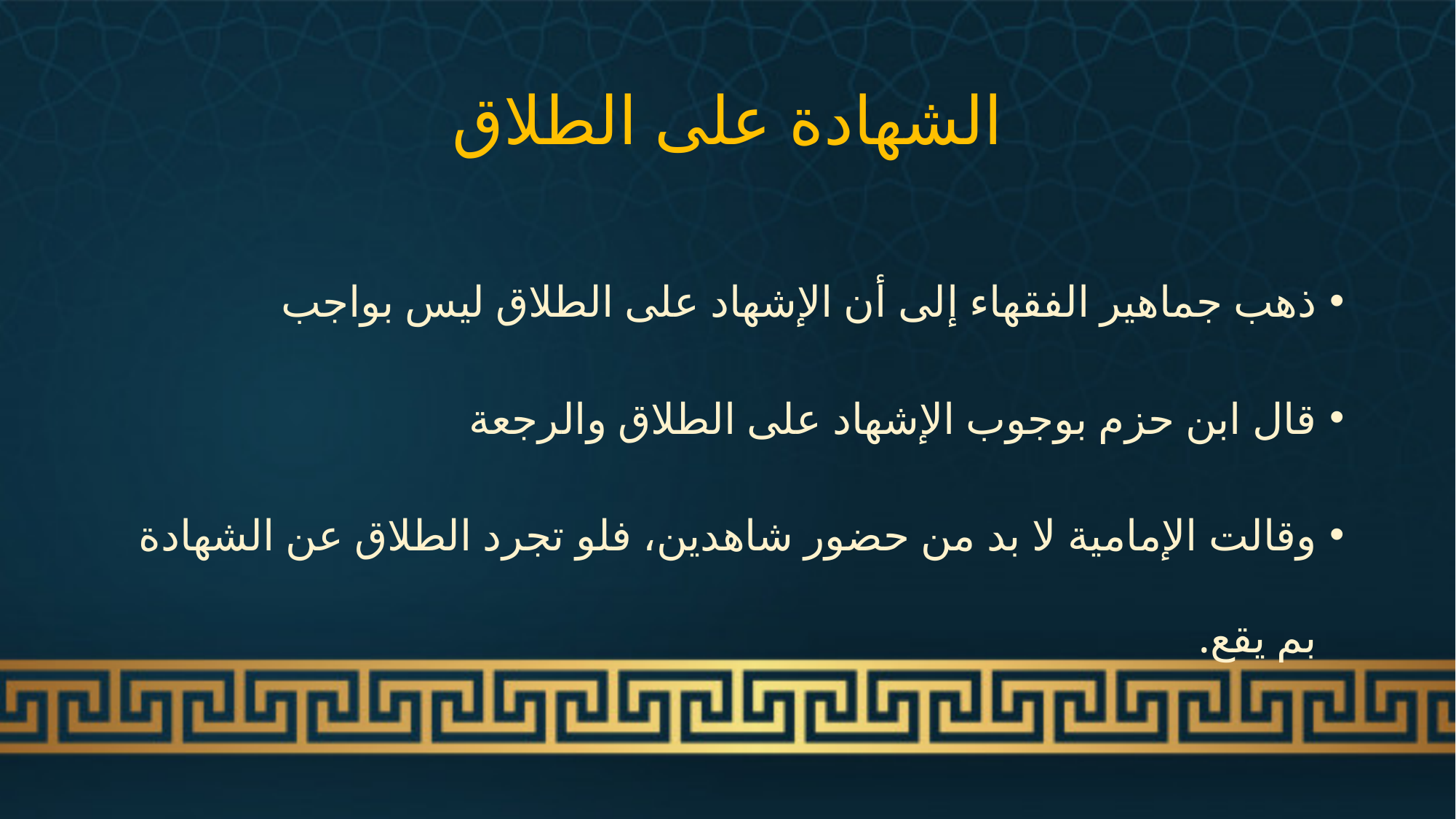

# الشهادة على الطلاق
ذهب جماهير الفقهاء إلى أن الإشهاد على الطلاق ليس بواجب
قال ابن حزم بوجوب الإشهاد على الطلاق والرجعة
وقالت الإمامية لا بد من حضور شاهدين، فلو تجرد الطلاق عن الشهادة بم يقع.